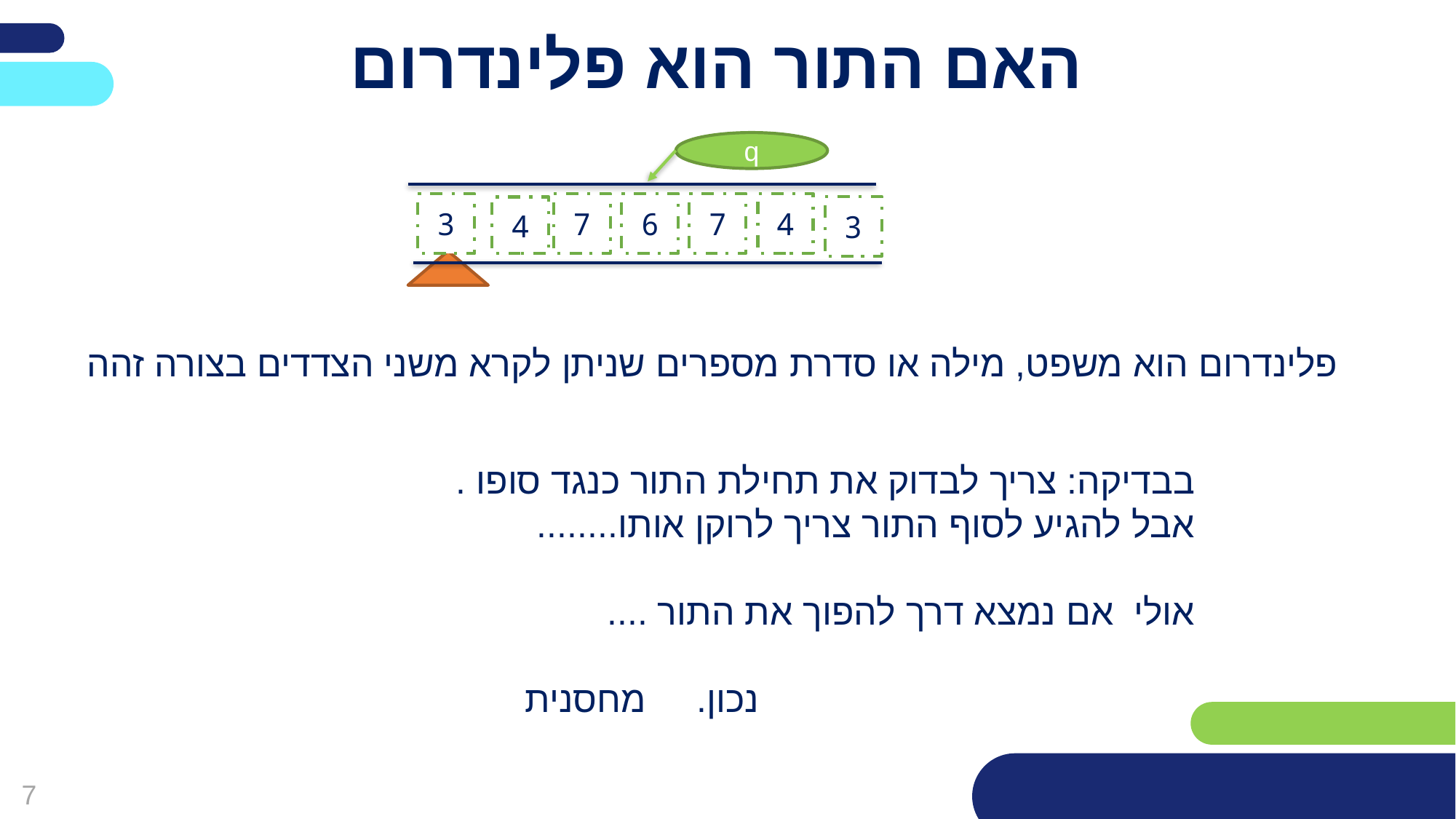

# האם התור הוא פלינדרום

q

4
7
6
3
7
3
4
פלינדרום הוא משפט, מילה או סדרת מספרים שניתן לקרא משני הצדדים בצורה זהה
בבדיקה: צריך לבדוק את תחילת התור כנגד סופו .
אבל להגיע לסוף התור צריך לרוקן אותו........

אולי  אם נמצא דרך להפוך את התור ....

					נכון.     מחסנית